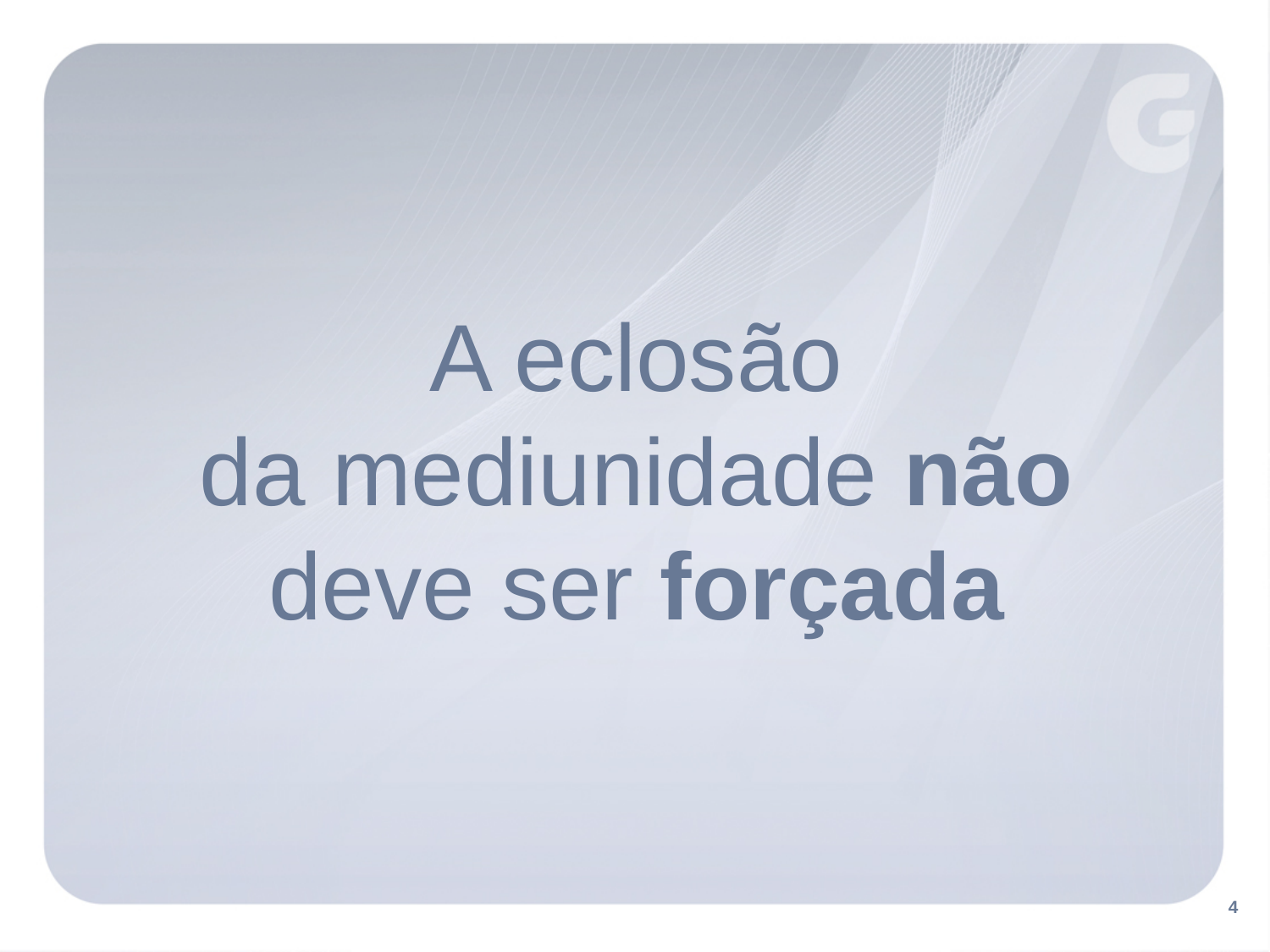

A eclosão
da mediunidade não
deve ser forçada
4